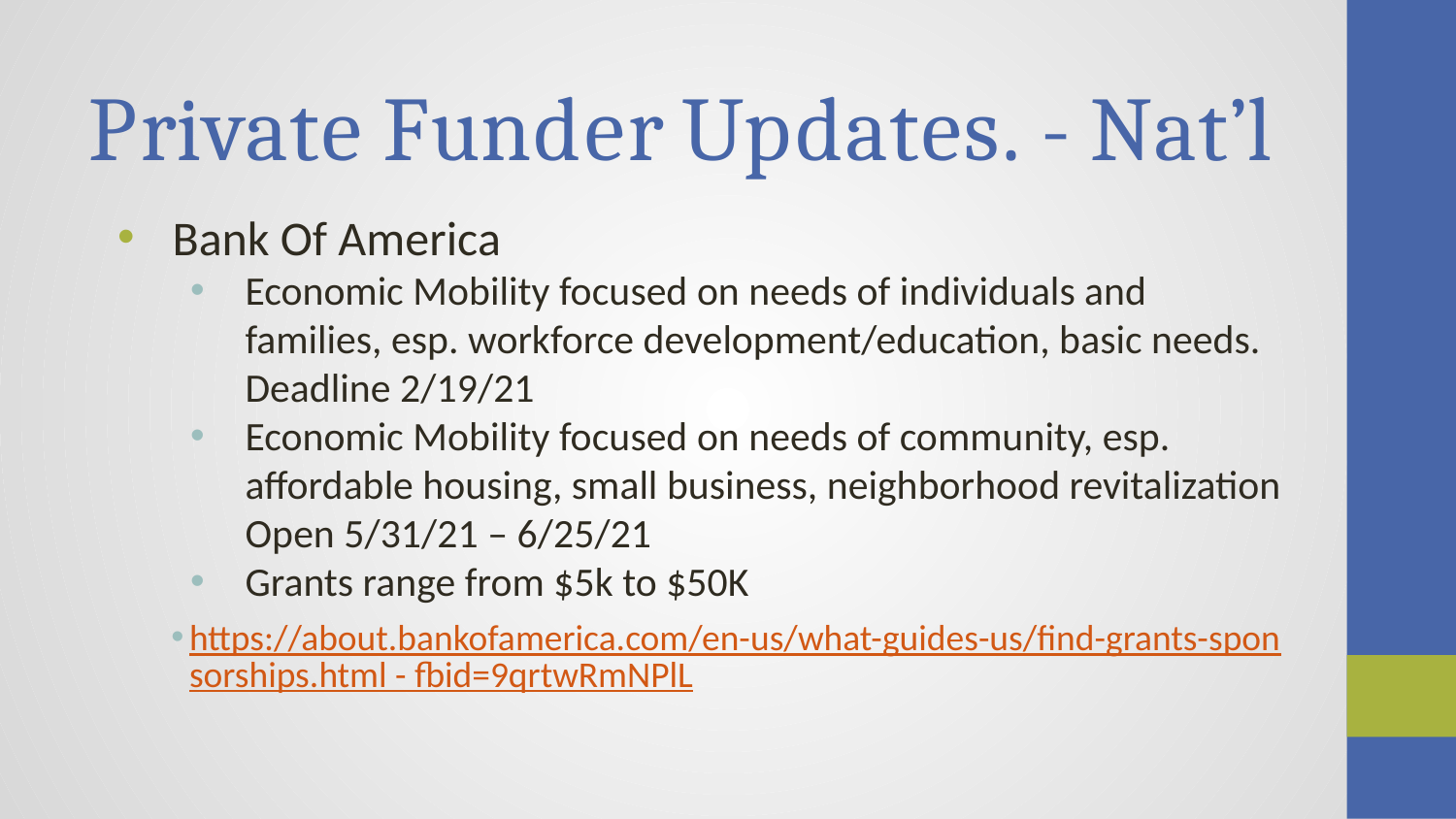

# Private Funder Updates. - Nat’l
Bank Of America
Economic Mobility focused on needs of individuals and families, esp. workforce development/education, basic needs. Deadline 2/19/21
Economic Mobility focused on needs of community, esp. affordable housing, small business, neighborhood revitalization Open 5/31/21 – 6/25/21
Grants range from $5k to $50K
https://about.bankofamerica.com/en-us/what-guides-us/find-grants-sponsorships.html - fbid=9qrtwRmNPlL